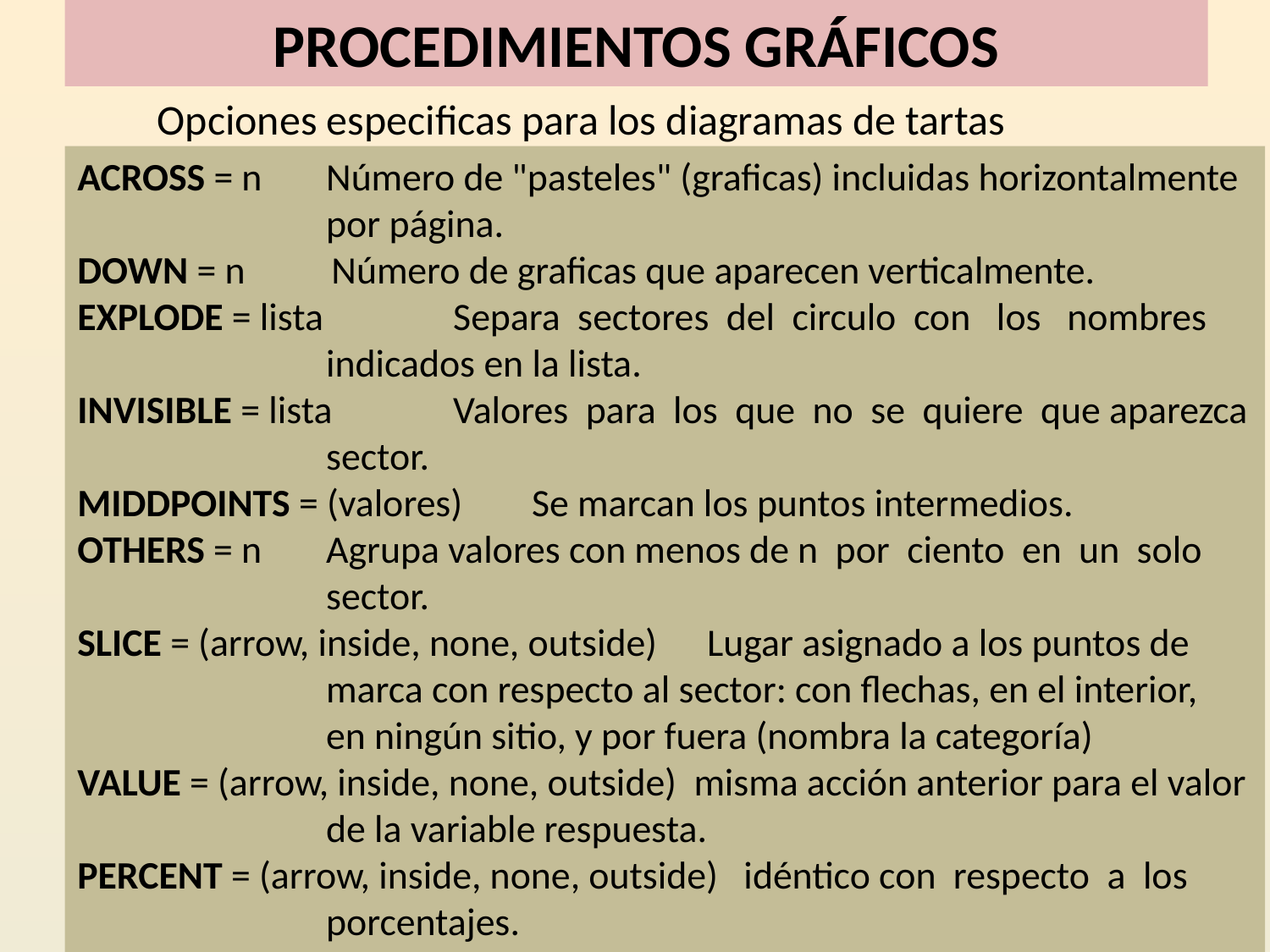

# PROCEDIMIENTOS GRÁFICOS
Opciones especificas para los diagramas de tartas
ACROSS = n     	Número de "pasteles" (graficas) incluidas horizontalmente por página.
DOWN = n       	Número de graficas que aparecen verticalmente.
EXPLODE = lista      	Separa  sectores  del  circulo  con   los   nombres indicados en la lista.
INVISIBLE = lista    	Valores  para  los  que  no  se  quiere  que aparezca sector.
MIDDPOINTS = (valores)        Se marcan los puntos intermedios.
OTHERS = n    	Agrupa valores con menos de n  por  ciento  en  un  solo sector.
SLICE = (arrow, inside, none, outside)    	Lugar asignado a los puntos de marca con respecto al sector: con flechas, en el interior,  en ningún sitio, y por fuera (nombra la categoría)
VALUE = (arrow, inside, none, outside)  misma acción anterior para el valor de la variable respuesta.
PERCENT = (arrow, inside, none, outside)   idéntico con  respecto  a  los porcentajes.